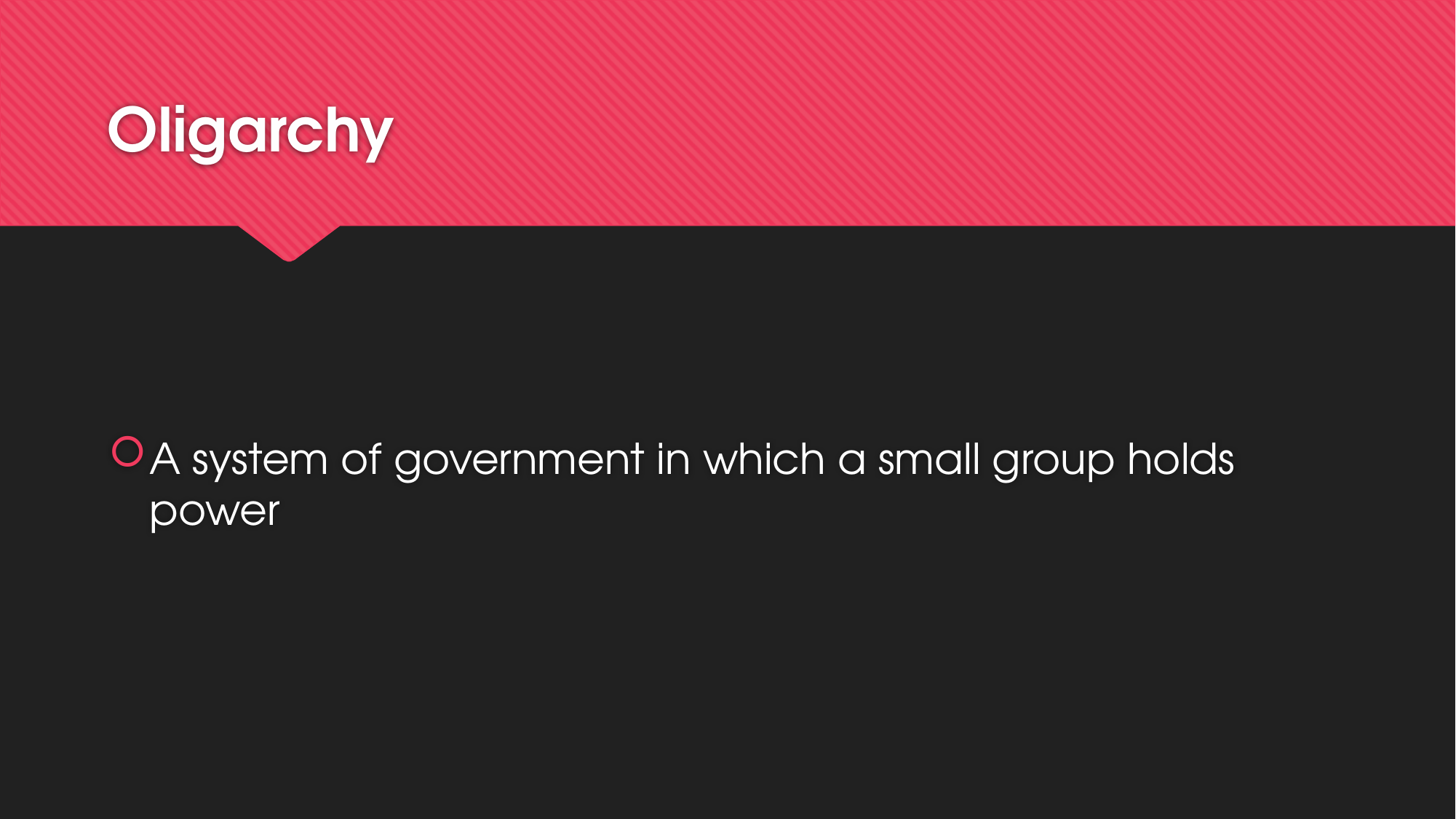

# Oligarchy
A system of government in which a small group holds power